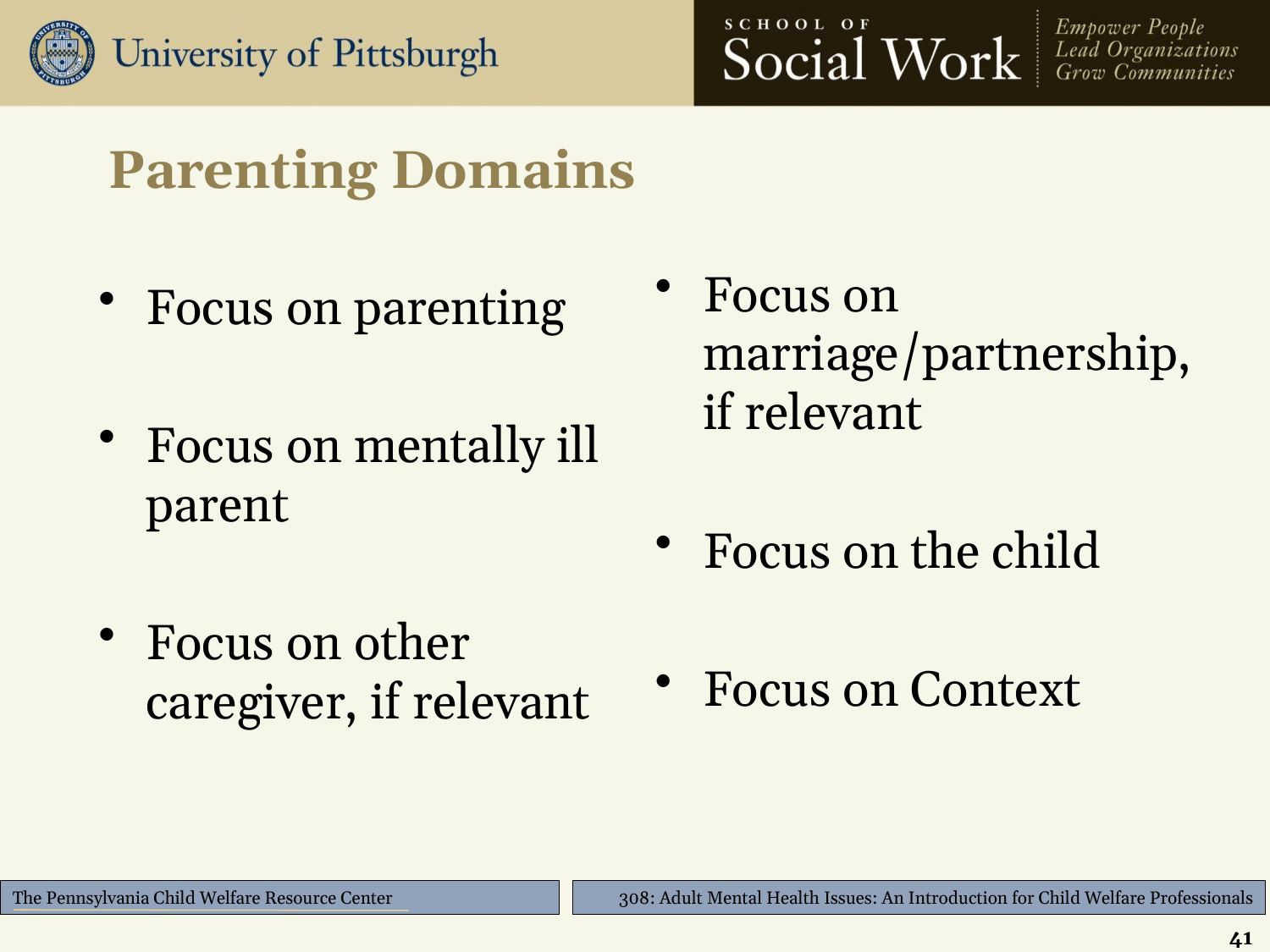

# Parenting Domains
Focus on marriage/partnership, if relevant

Focus on the child

Focus on Context

Focus on parenting

Focus on mentally ill parent

Focus on other caregiver, if relevant

41